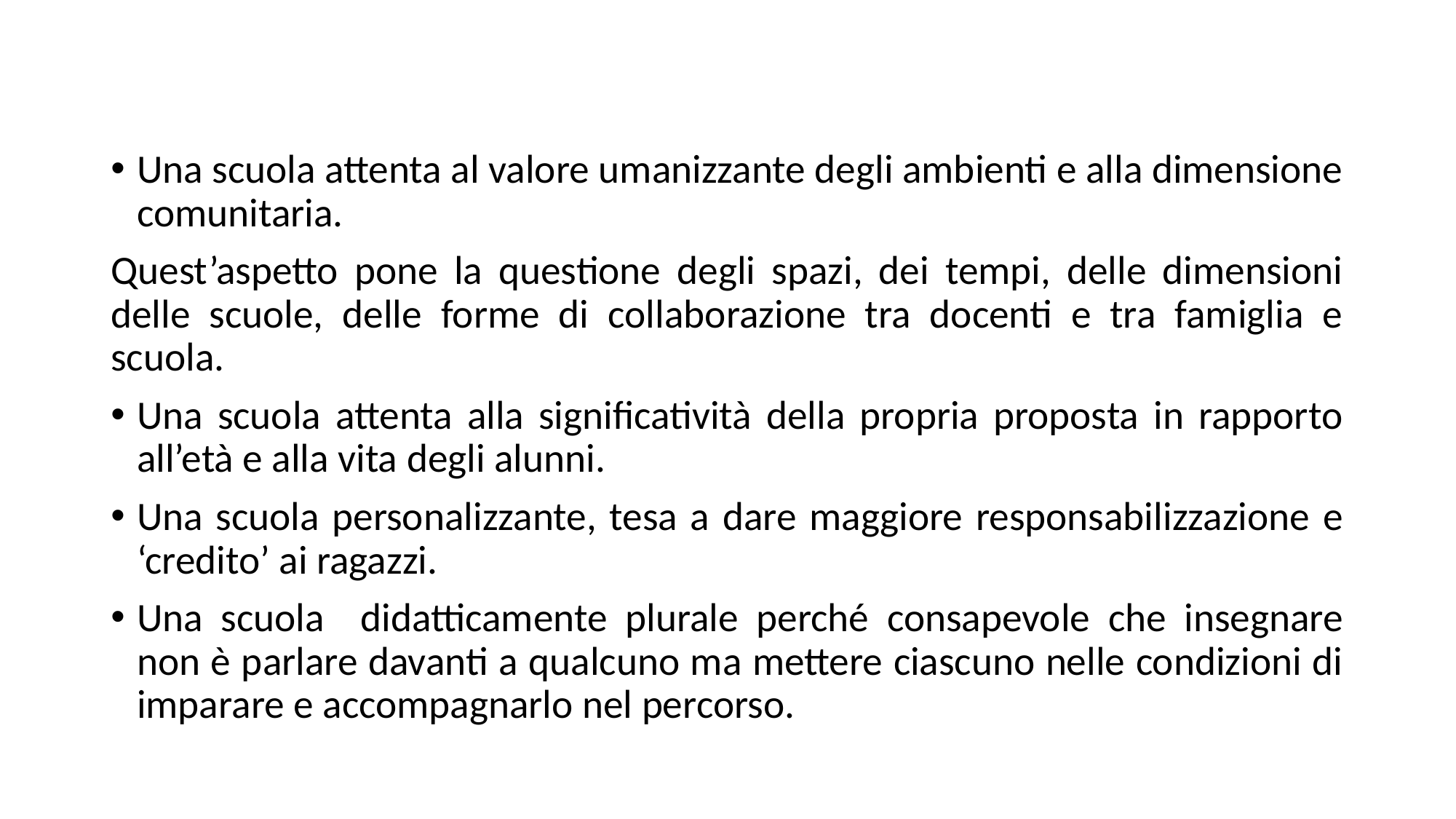

Una scuola attenta al valore umanizzante degli ambienti e alla dimensione comunitaria.
Quest’aspetto pone la questione degli spazi, dei tempi, delle dimensioni delle scuole, delle forme di collaborazione tra docenti e tra famiglia e scuola.
Una scuola attenta alla significatività della propria proposta in rapporto all’età e alla vita degli alunni.
Una scuola personalizzante, tesa a dare maggiore responsabilizzazione e ‘credito’ ai ragazzi.
Una scuola  didatticamente plurale perché consapevole che insegnare non è parlare davanti a qualcuno ma mettere ciascuno nelle condizioni di imparare e accompagnarlo nel percorso.